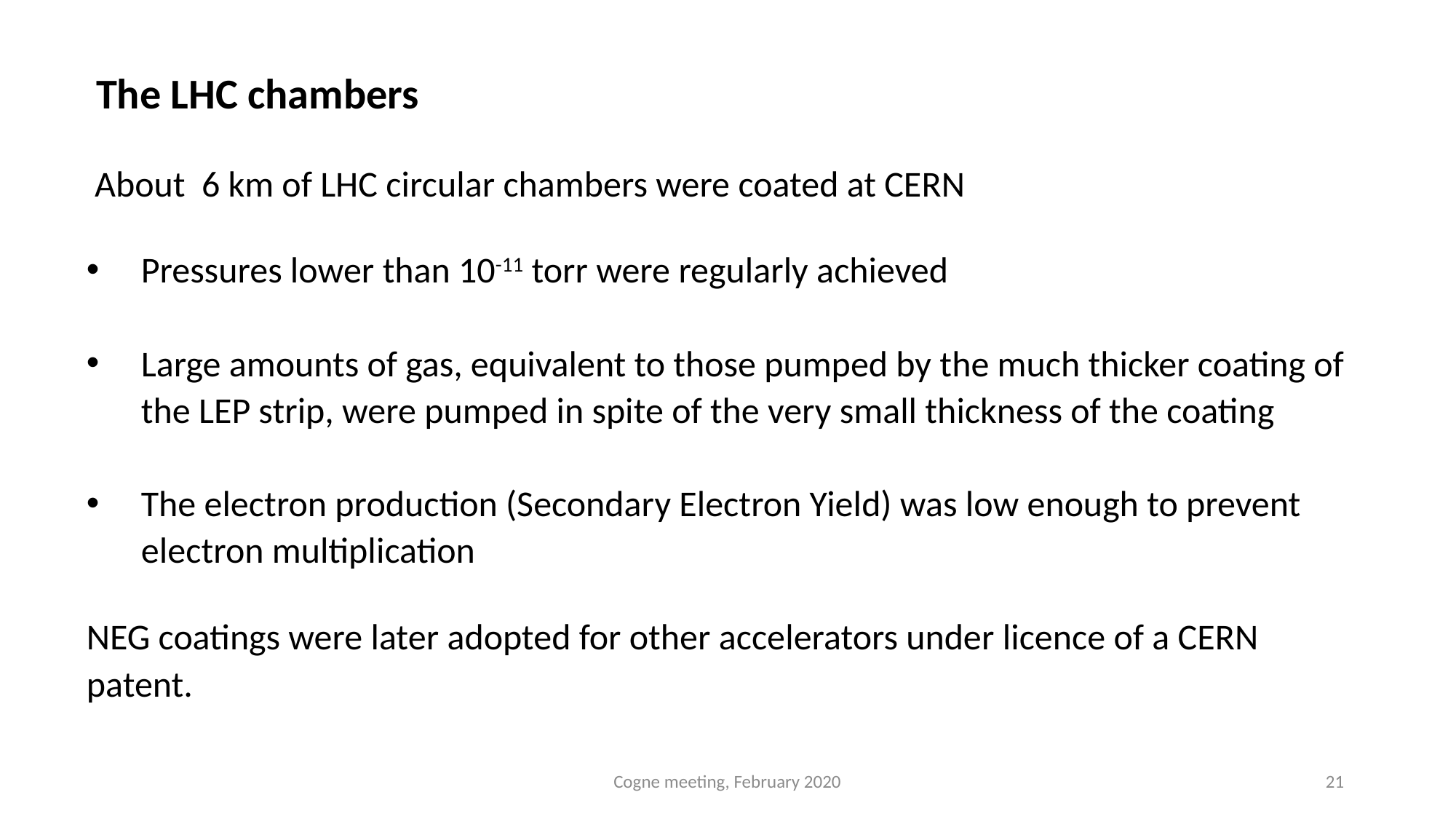

The LHC chambers

 About  6 km of LHC circular chambers were coated at CERN

Pressures lower than 10-11 torr were regularly achieved

Large amounts of gas, equivalent to those pumped by the much thicker coating of the LEP strip, were pumped in spite of the very small thickness of the coating

The electron production (Secondary Electron Yield) was low enough to prevent electron multiplication

NEG coatings were later adopted for other accelerators under licence of a CERN patent.
Cogne meeting, February 2020
21